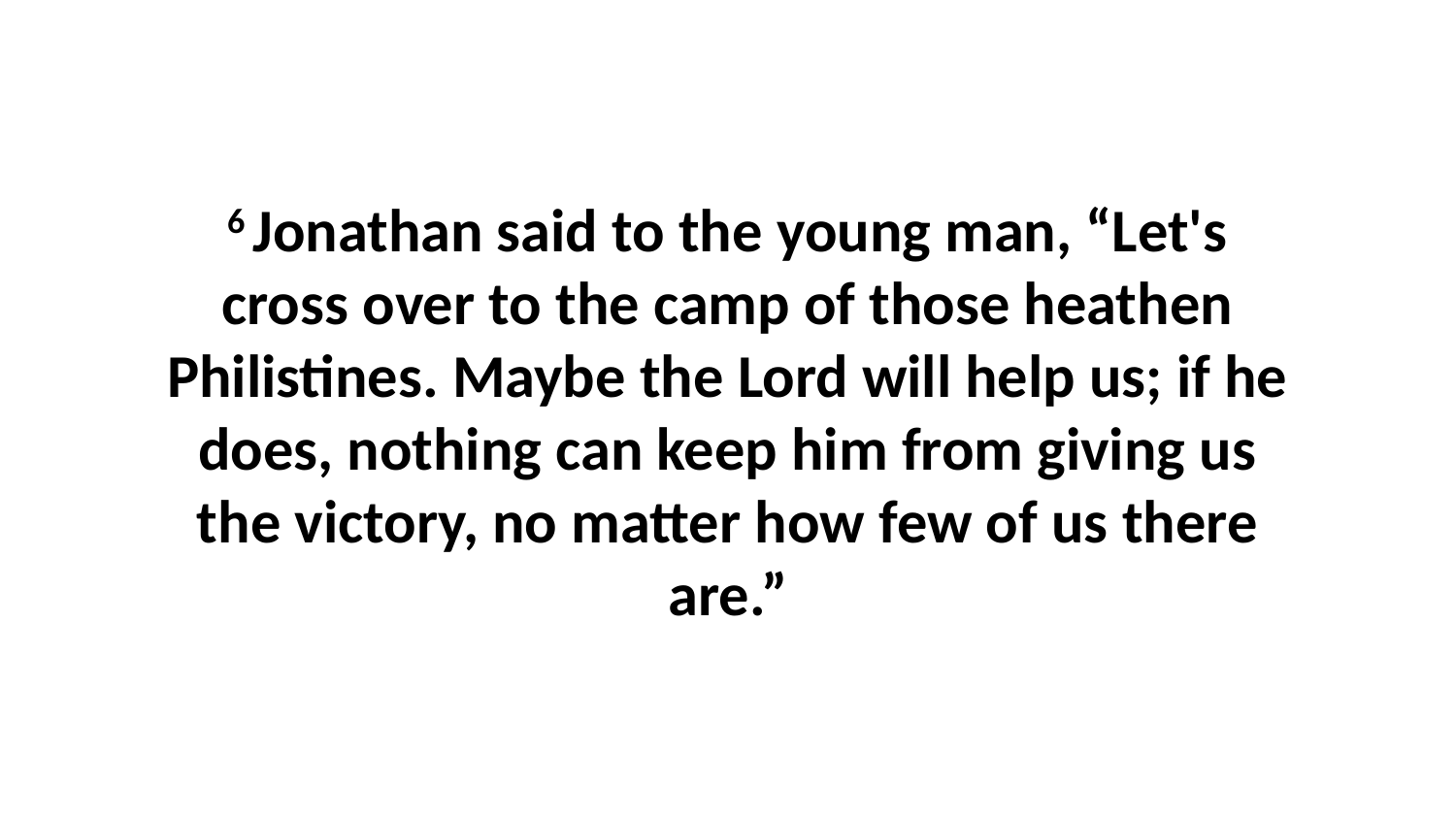

6 Jonathan said to the young man, “Let's cross over to the camp of those heathen Philistines. Maybe the Lord will help us; if he does, nothing can keep him from giving us the victory, no matter how few of us there are.”